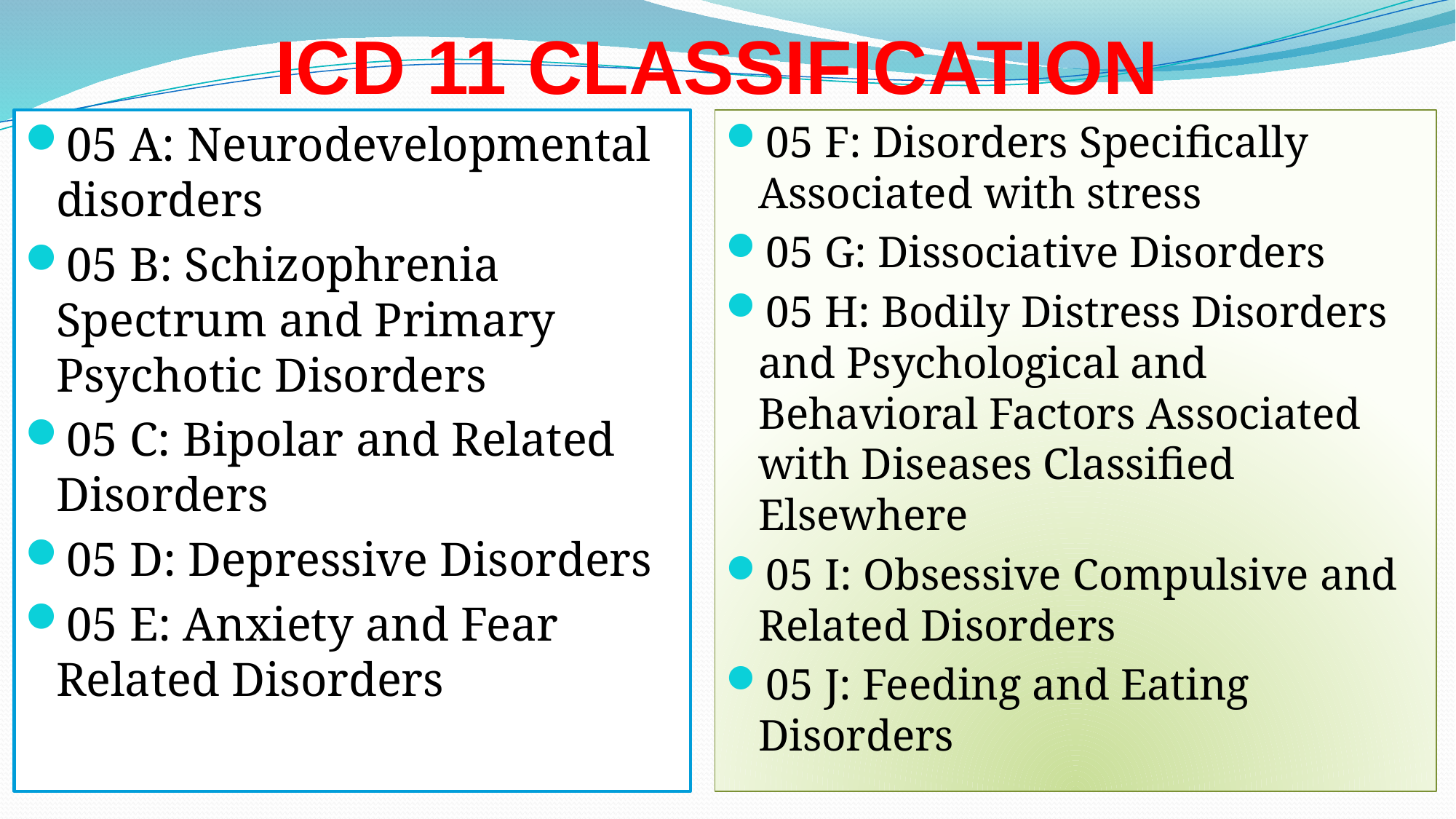

# ICD 11 CLASSIFICATION
05 A: Neurodevelopmental disorders
05 B: Schizophrenia Spectrum and Primary Psychotic Disorders
05 C: Bipolar and Related Disorders
05 D: Depressive Disorders
05 E: Anxiety and Fear Related Disorders
05 F: Disorders Specifically Associated with stress
05 G: Dissociative Disorders
05 H: Bodily Distress Disorders and Psychological and Behavioral Factors Associated with Diseases Classified Elsewhere
05 I: Obsessive Compulsive and Related Disorders
05 J: Feeding and Eating Disorders